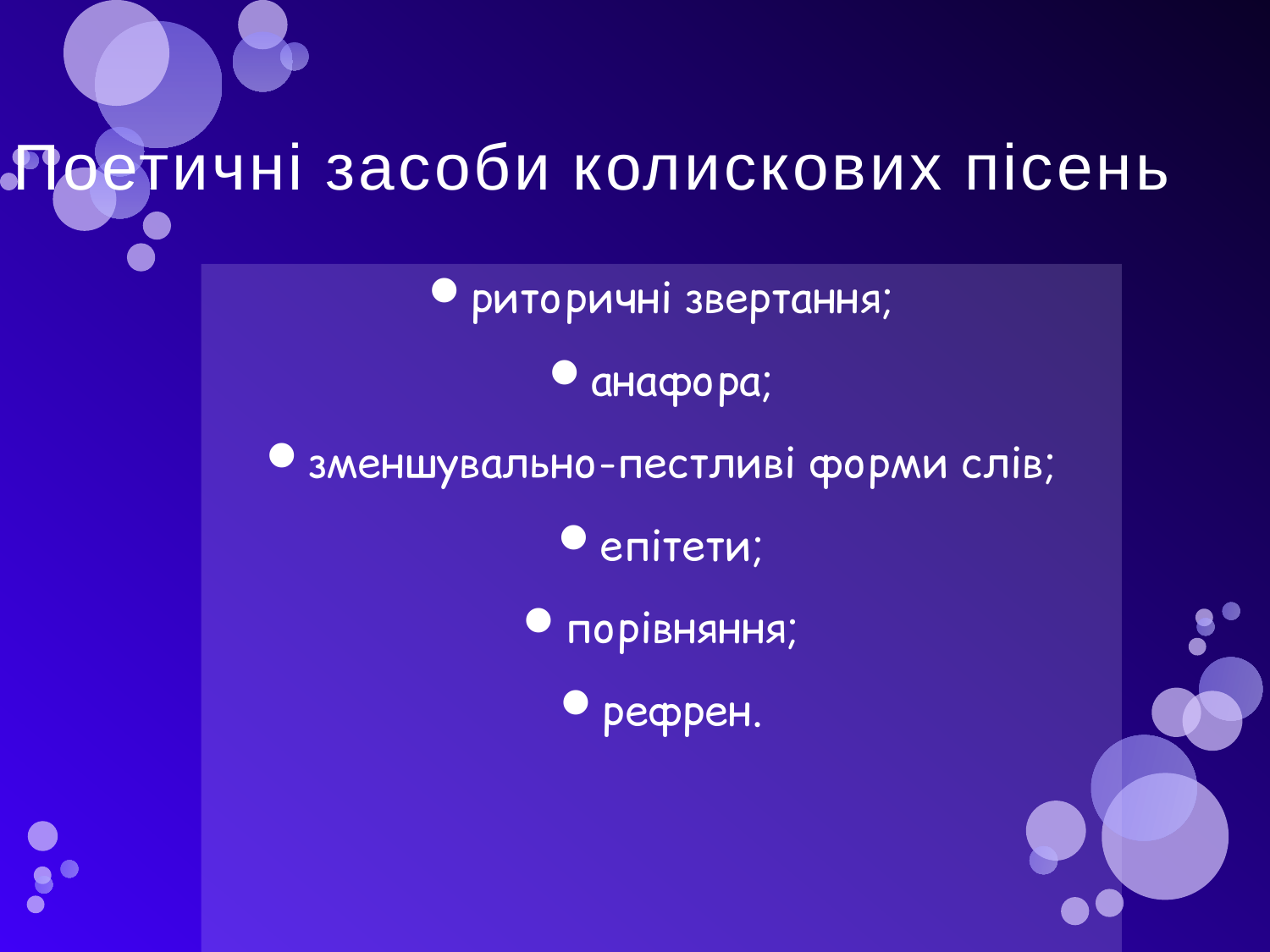

# Поетичні засоби колискових пісень
риторичні звертання;
анафора;
зменшувально-пестливі форми слів;
епітети;
порівняння;
рефрен.